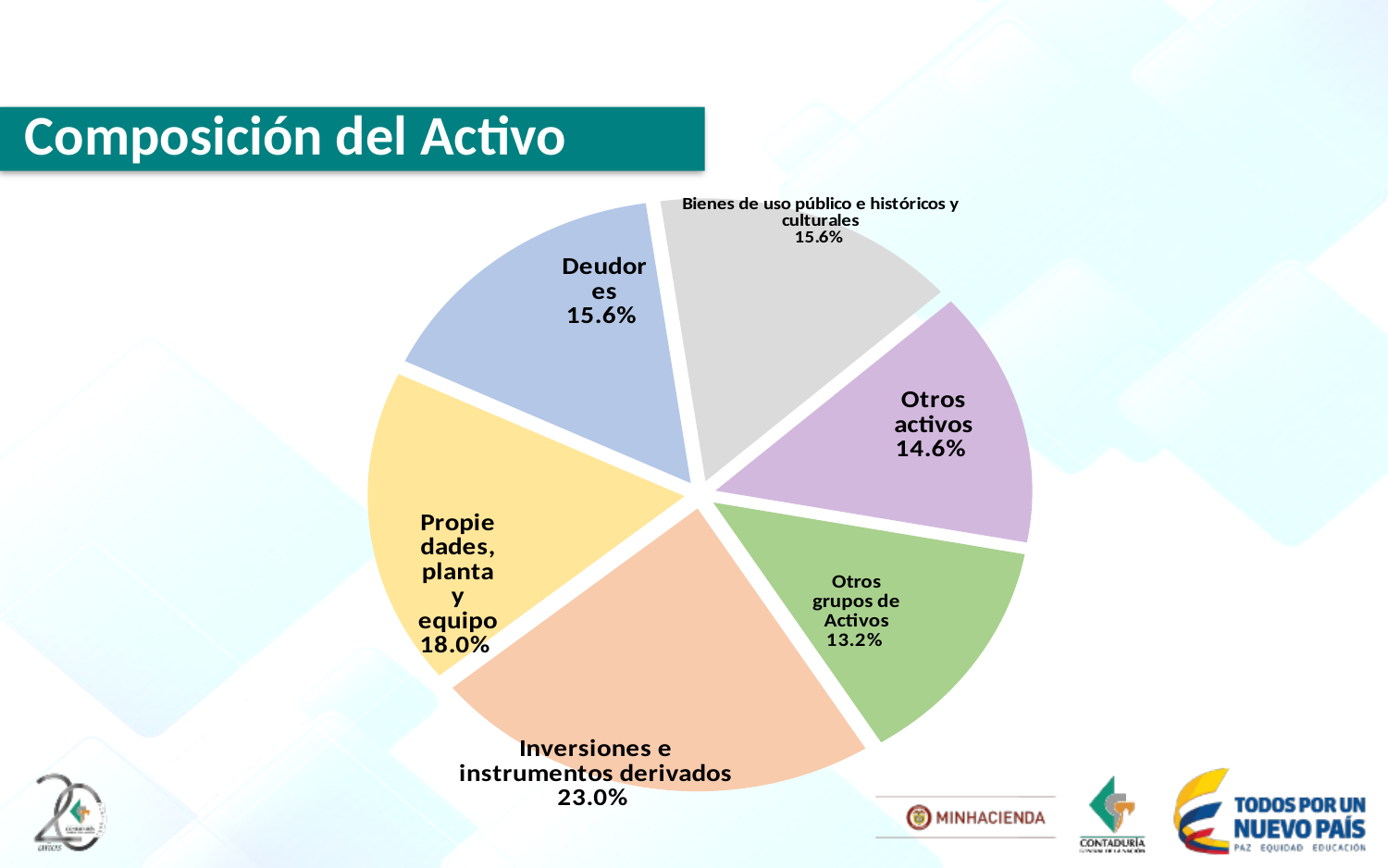

Composición del Activo

### Chart

| Category |  |
|---|---|
| Inversiones e instrumentos derivados | 260239131244.0 |
| Propiedades, planta y equipo | 204343859781.0 |
| Deudores | 176993245646.0 |
| Bienes de uso público e históricos y culturales | 176845826677.0 |
| Otros activos | 165478777931.0 |
| Otros grupos de Activos | 149347296454.07 |